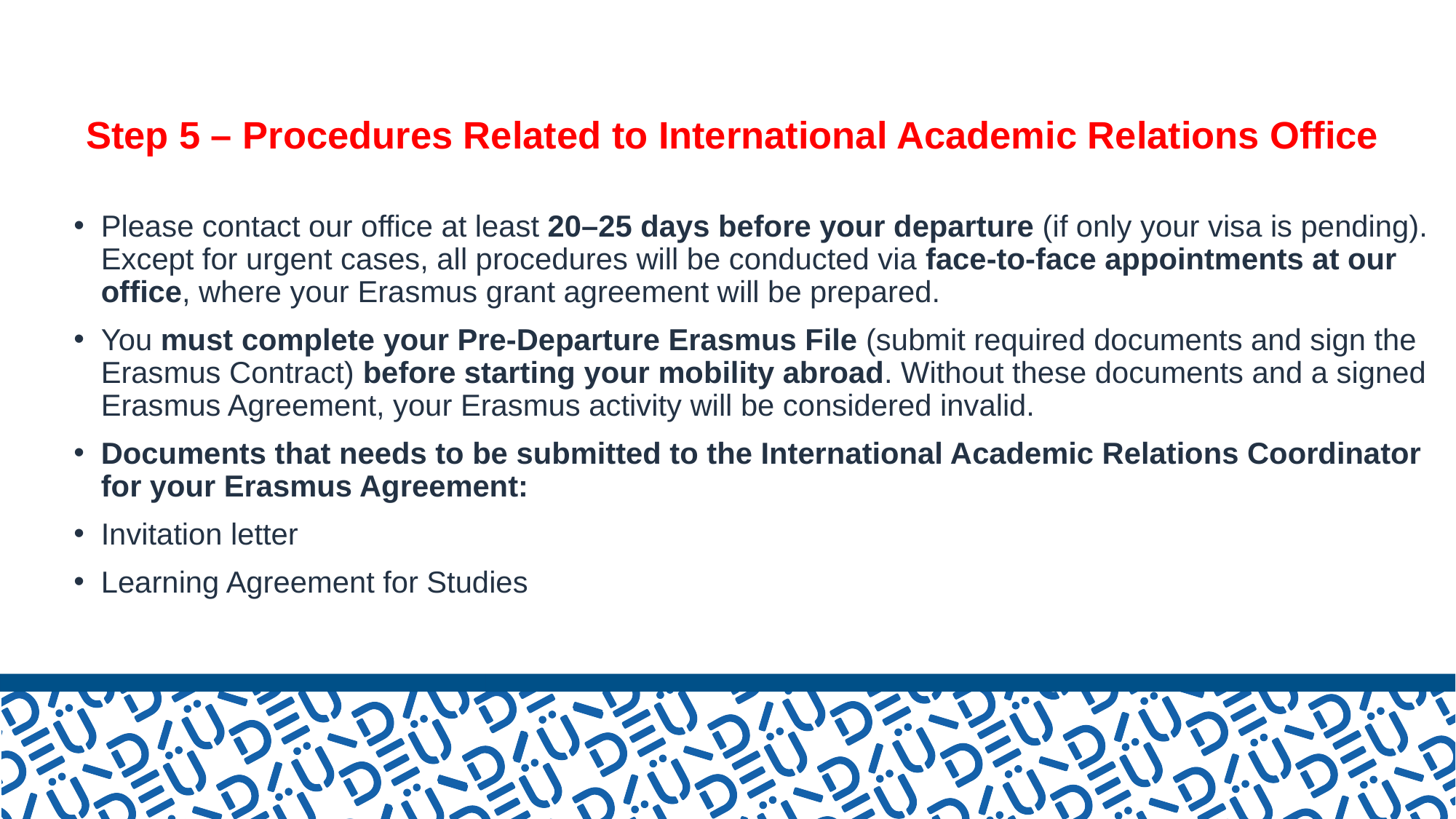

# Step 5 – Procedures Related to International Academic Relations Office
Please contact our office at least 20–25 days before your departure (if only your visa is pending). Except for urgent cases, all procedures will be conducted via face-to-face appointments at our office, where your Erasmus grant agreement will be prepared.
You must complete your Pre-Departure Erasmus File (submit required documents and sign the Erasmus Contract) before starting your mobility abroad. Without these documents and a signed Erasmus Agreement, your Erasmus activity will be considered invalid.
Documents that needs to be submitted to the International Academic Relations Coordinator for your Erasmus Agreement:
Invitation letter
Learning Agreement for Studies